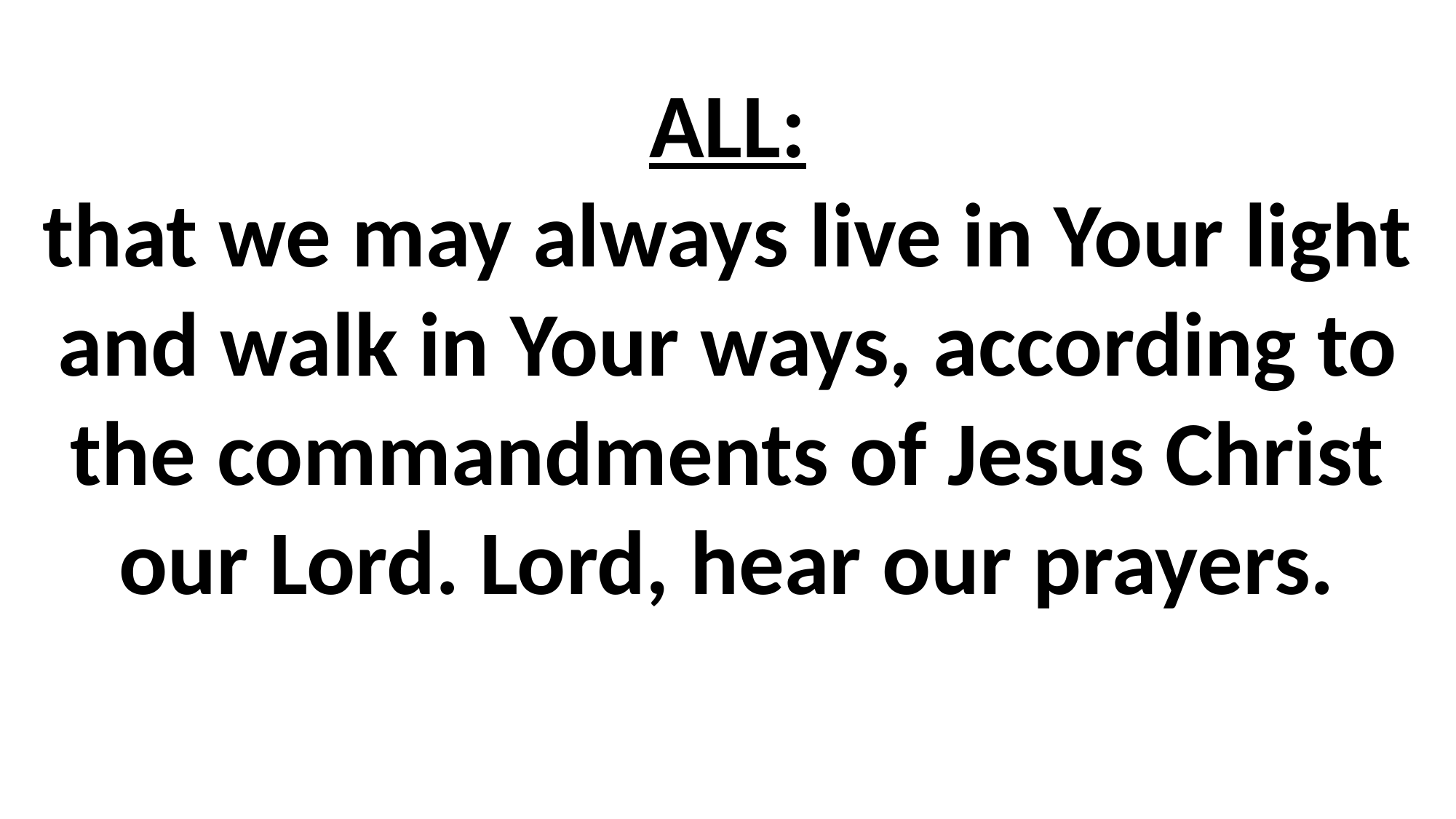

# ALL: that we may always live in Your light and walk in Your ways, according to the commandments of Jesus Christ our Lord. Lord, hear our prayers.